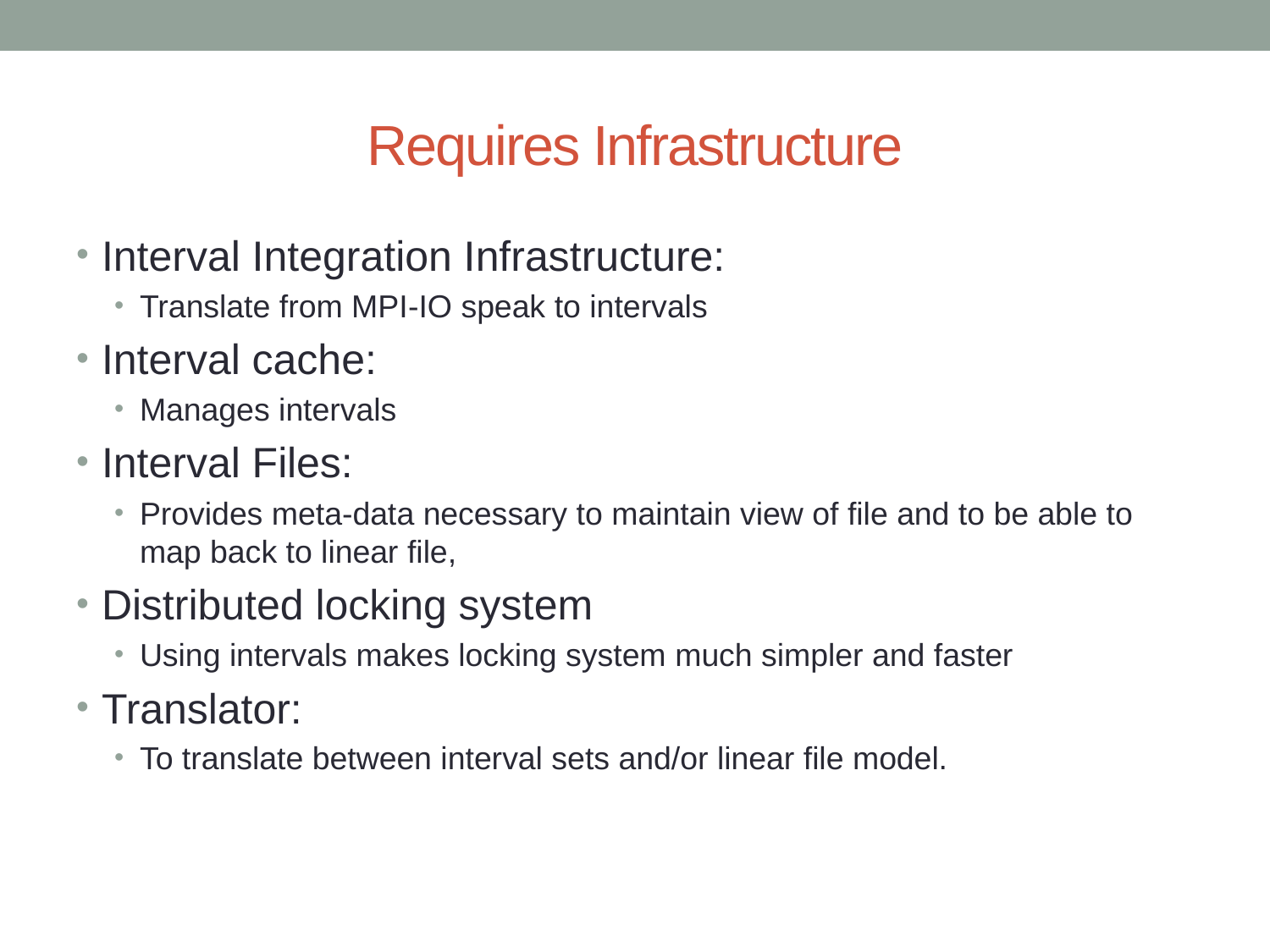

# Requires Infrastructure
Interval Integration Infrastructure:
Translate from MPI-IO speak to intervals
Interval cache:
Manages intervals
Interval Files:
Provides meta-data necessary to maintain view of file and to be able to map back to linear file,
Distributed locking system
Using intervals makes locking system much simpler and faster
Translator:
To translate between interval sets and/or linear file model.